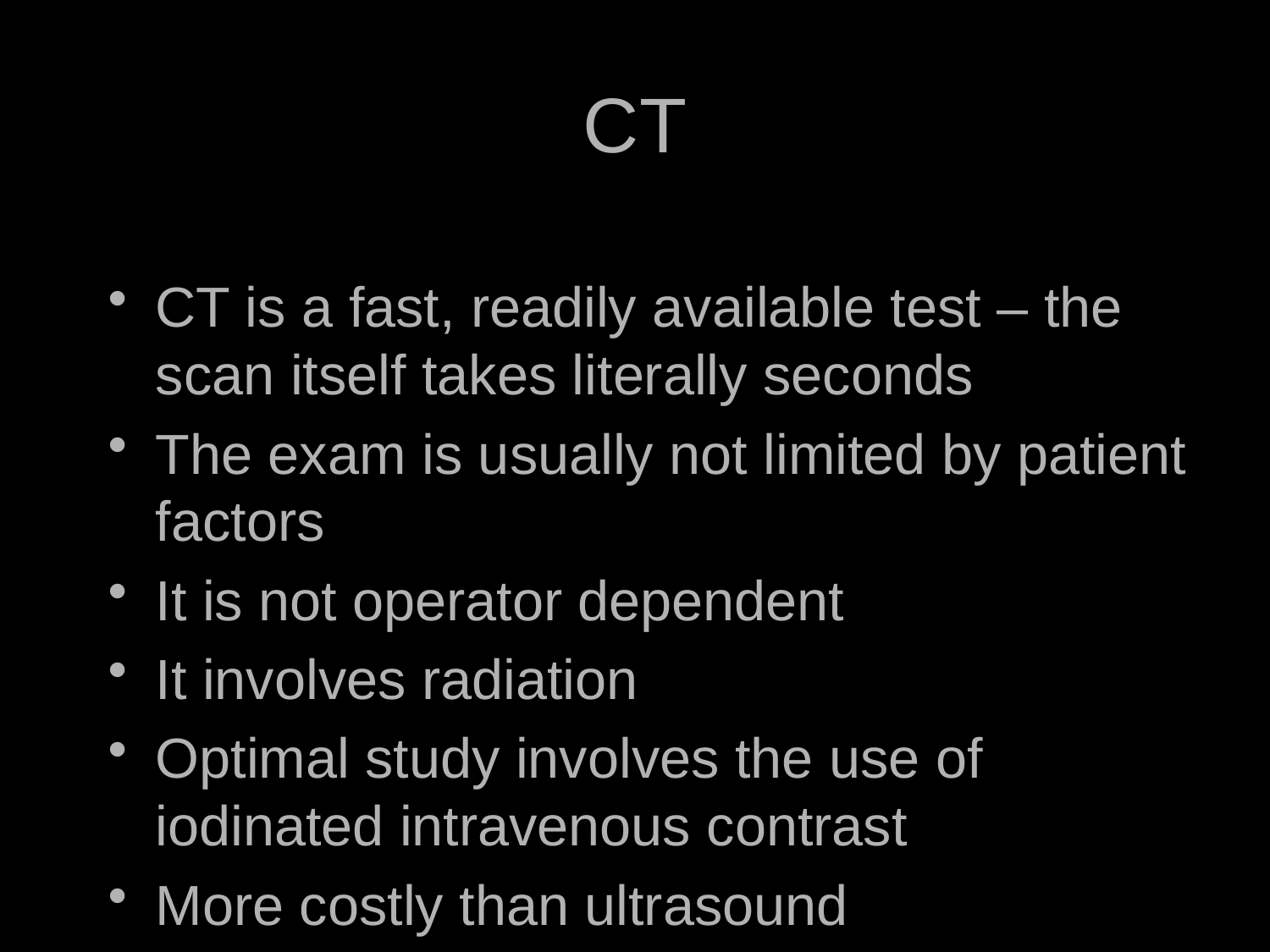

# CT
CT is a fast, readily available test – the scan itself takes literally seconds
The exam is usually not limited by patient factors
It is not operator dependent
It involves radiation
Optimal study involves the use of iodinated intravenous contrast
More costly than ultrasound